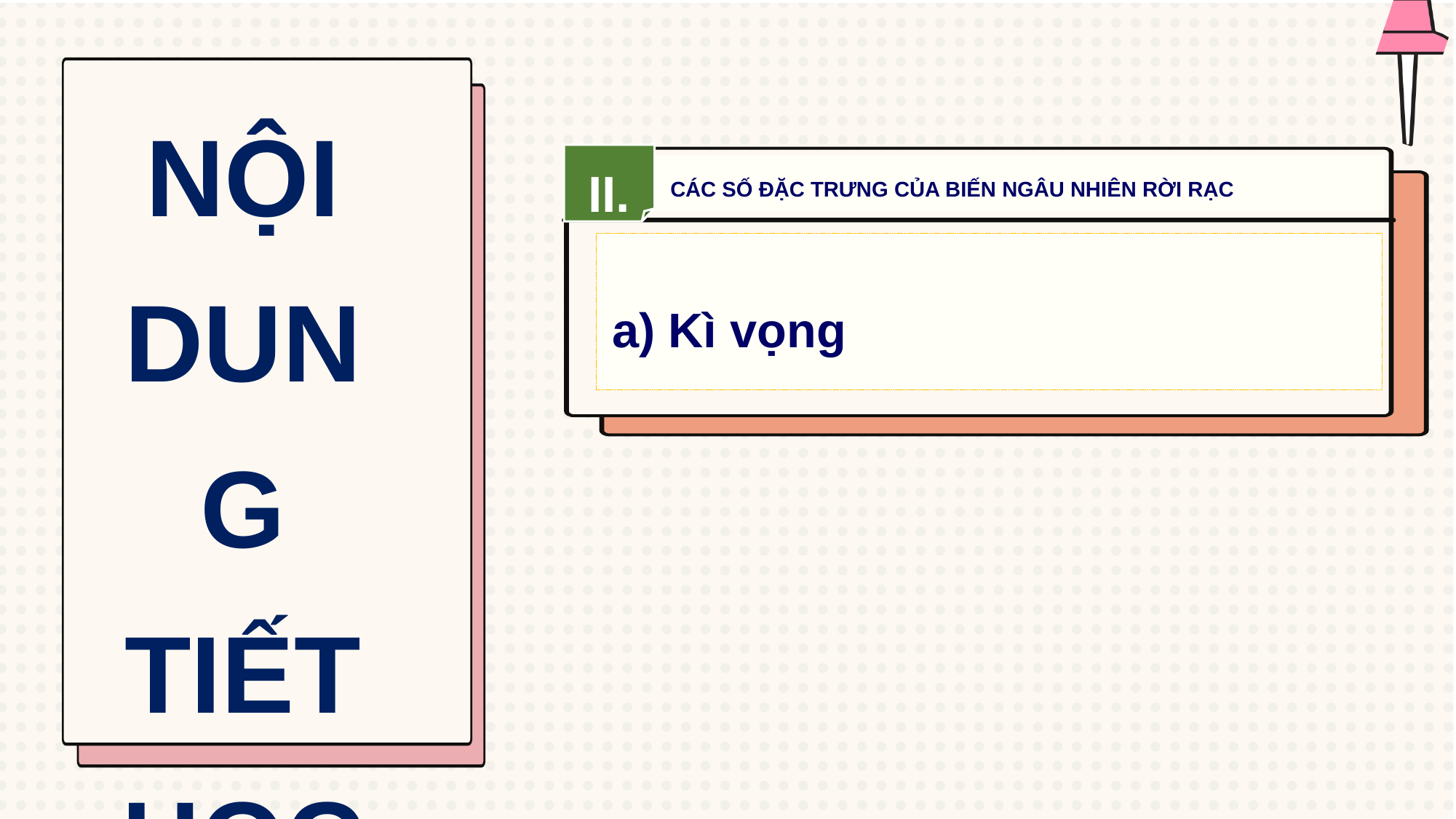

NỘI DUNG TIẾT HỌC

II.

CÁC SỐ ĐẶC TRƯNG CỦA BIẾN NGÂU NHIÊN RỜI RẠC

a) Kì vọng